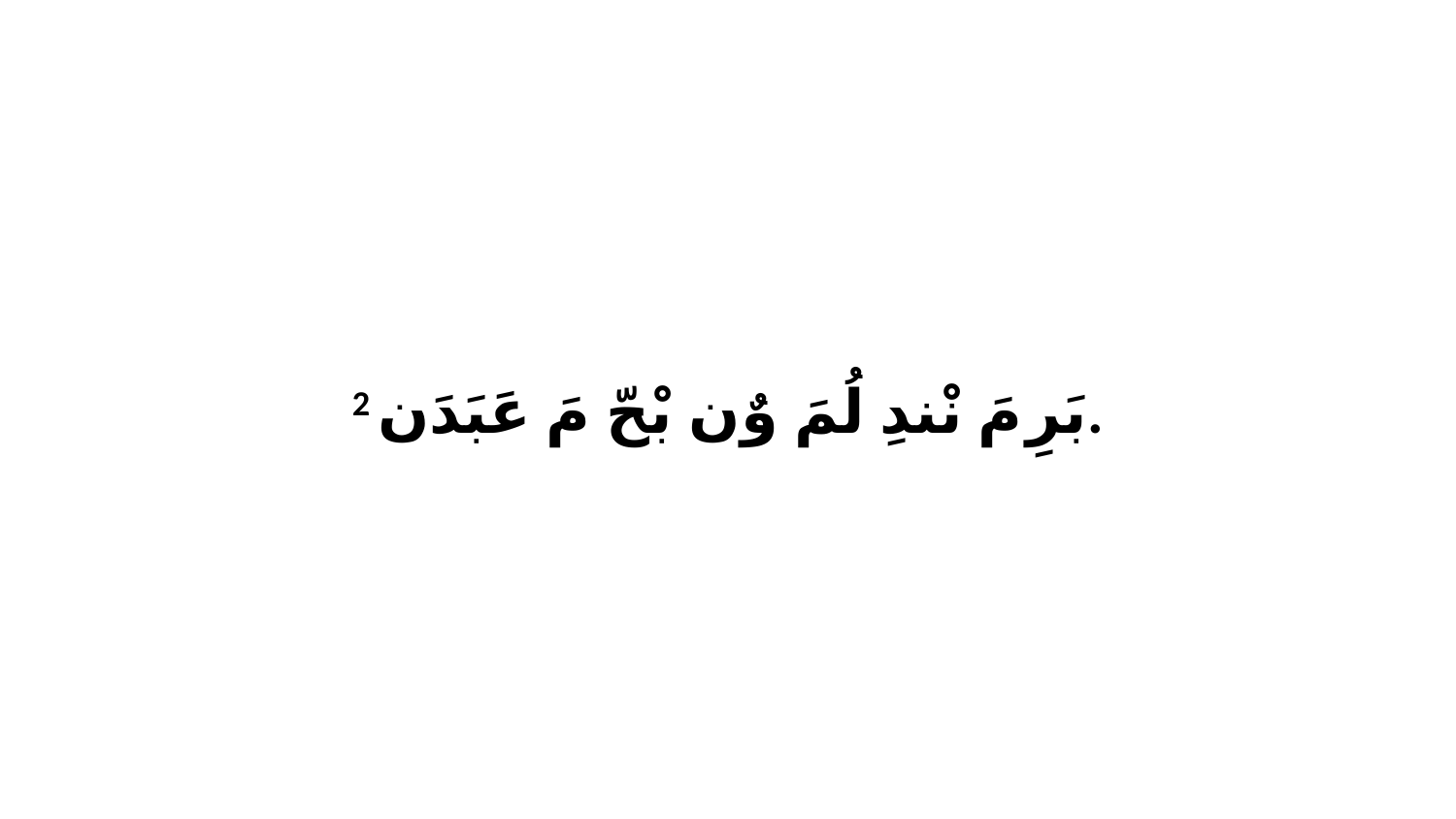

2 بَرِ مَ نْندِ لُمَ وٌن بْحّ مَ عَبَدَن.